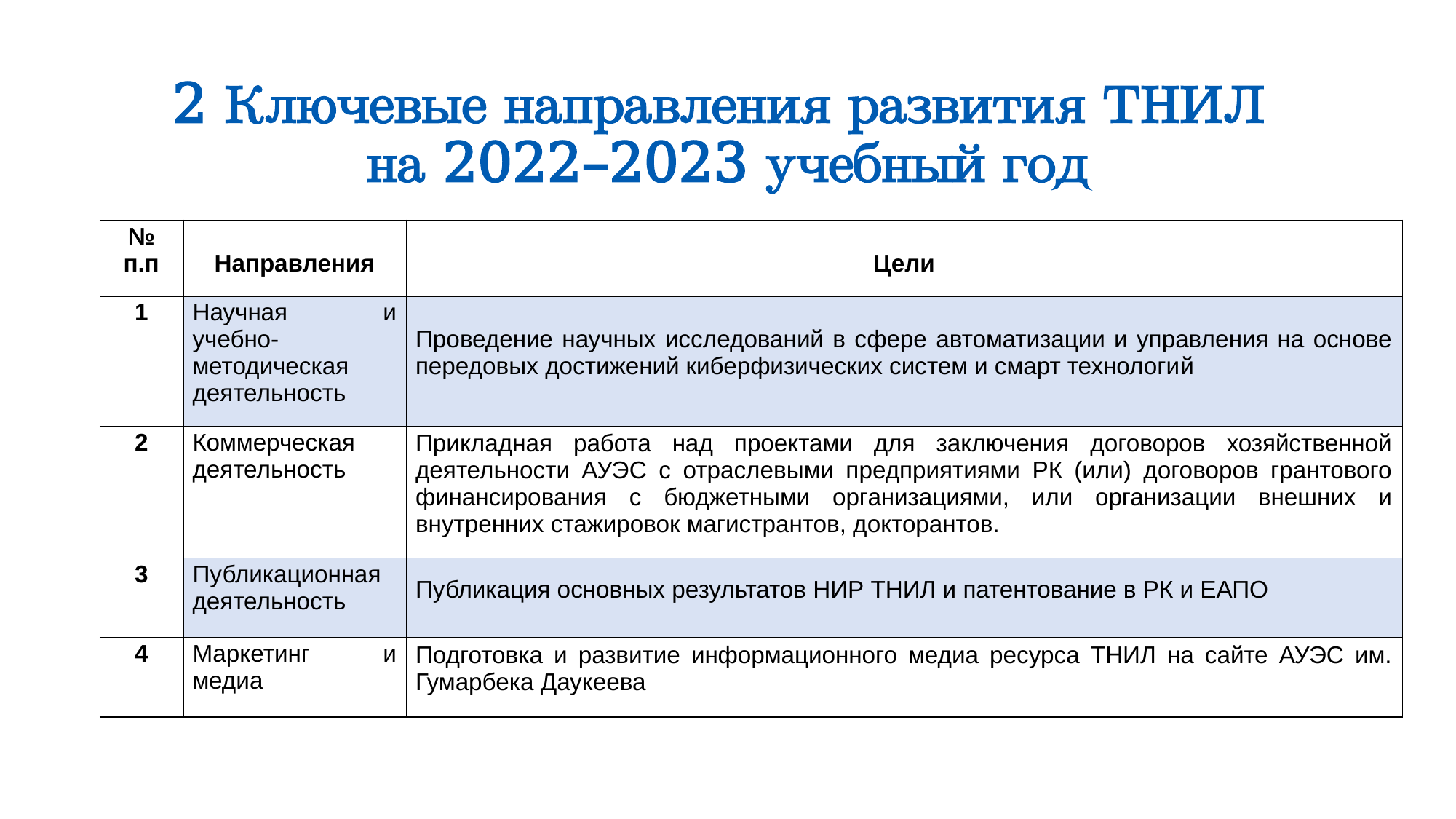

# 2 Ключевые направления развития ТНИЛ на 2022–2023 учебный год
| № п.п | Направления | Цели |
| --- | --- | --- |
| 1 | Научная и учебно-методическая деятельность | Проведение научных исследований в сфере автоматизации и управления на основе передовых достижений киберфизических систем и смарт технологий |
| 2 | Коммерческая деятельность | Прикладная работа над проектами для заключения договоров хозяйственной деятельности АУЭС с отраслевыми предприятиями РК (или) договоров грантового финансирования с бюджетными организациями, или организации внешних и внутренних стажировок магистрантов, докторантов. |
| 3 | Публикационная деятельность | Публикация основных результатов НИР ТНИЛ и патентование в РК и ЕАПО |
| 4 | Маркетинг и медиа | Подготовка и развитие информационного медиа ресурса ТНИЛ на сайте АУЭС им. Гумарбека Даукеева |